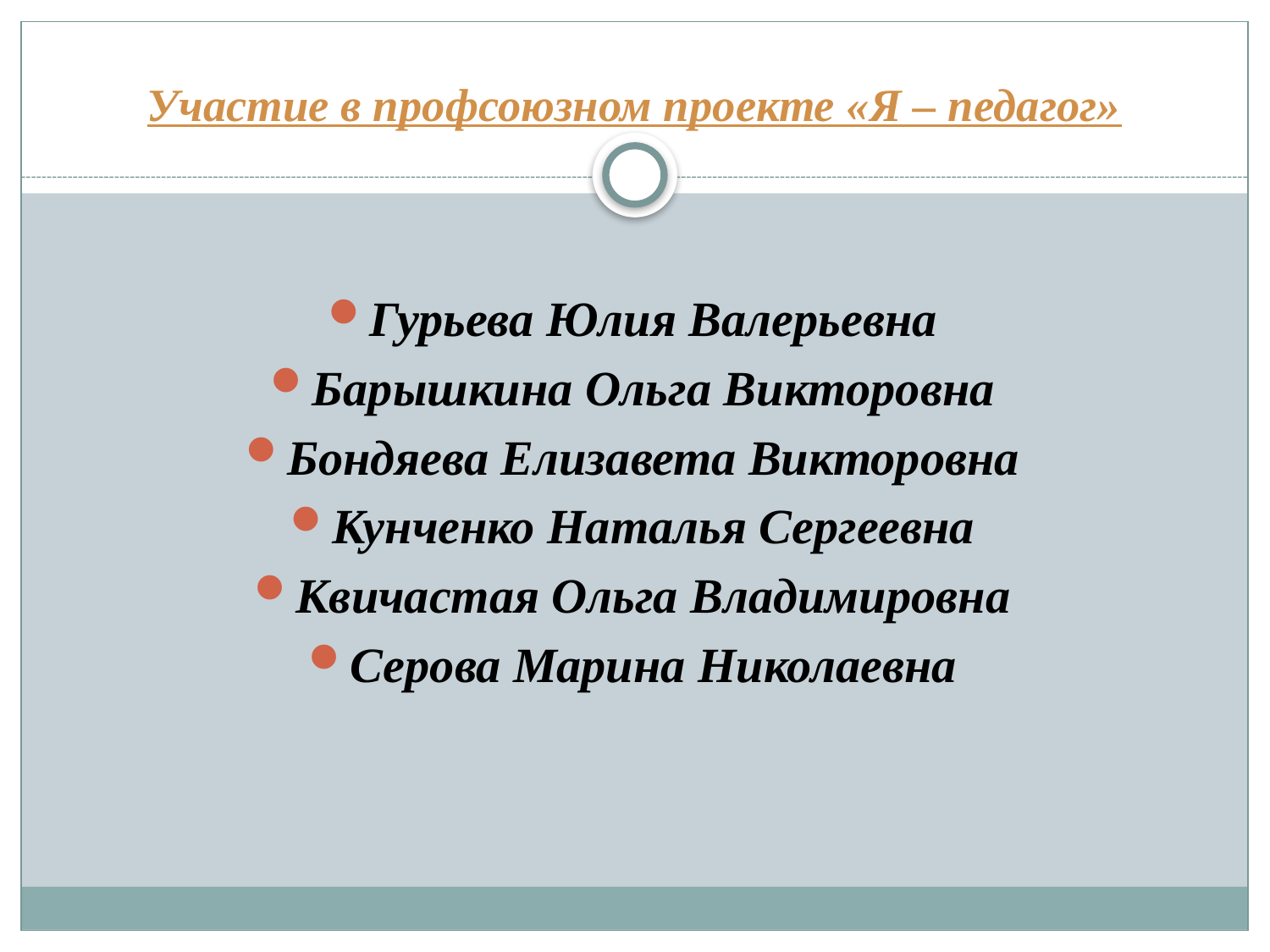

# Участие в профсоюзном проекте «Я – педагог»

Гурьева Юлия Валерьевна
Барышкина Ольга Викторовна
Бондяева Елизавета Викторовна
Кунченко Наталья Сергеевна
Квичастая Ольга Владимировна
Серова Марина Николаевна